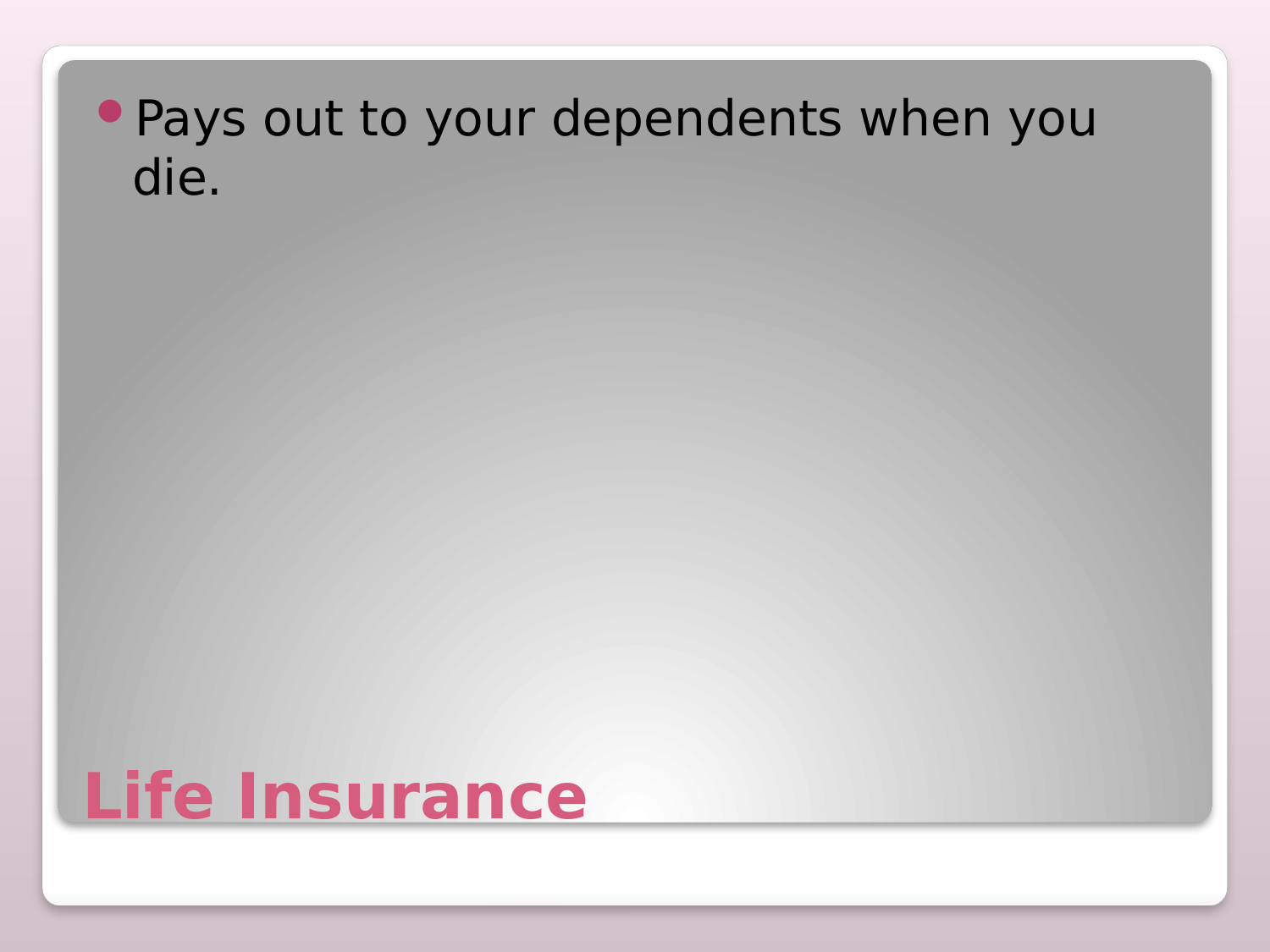

Pays out to your dependents when you die.
# Life Insurance